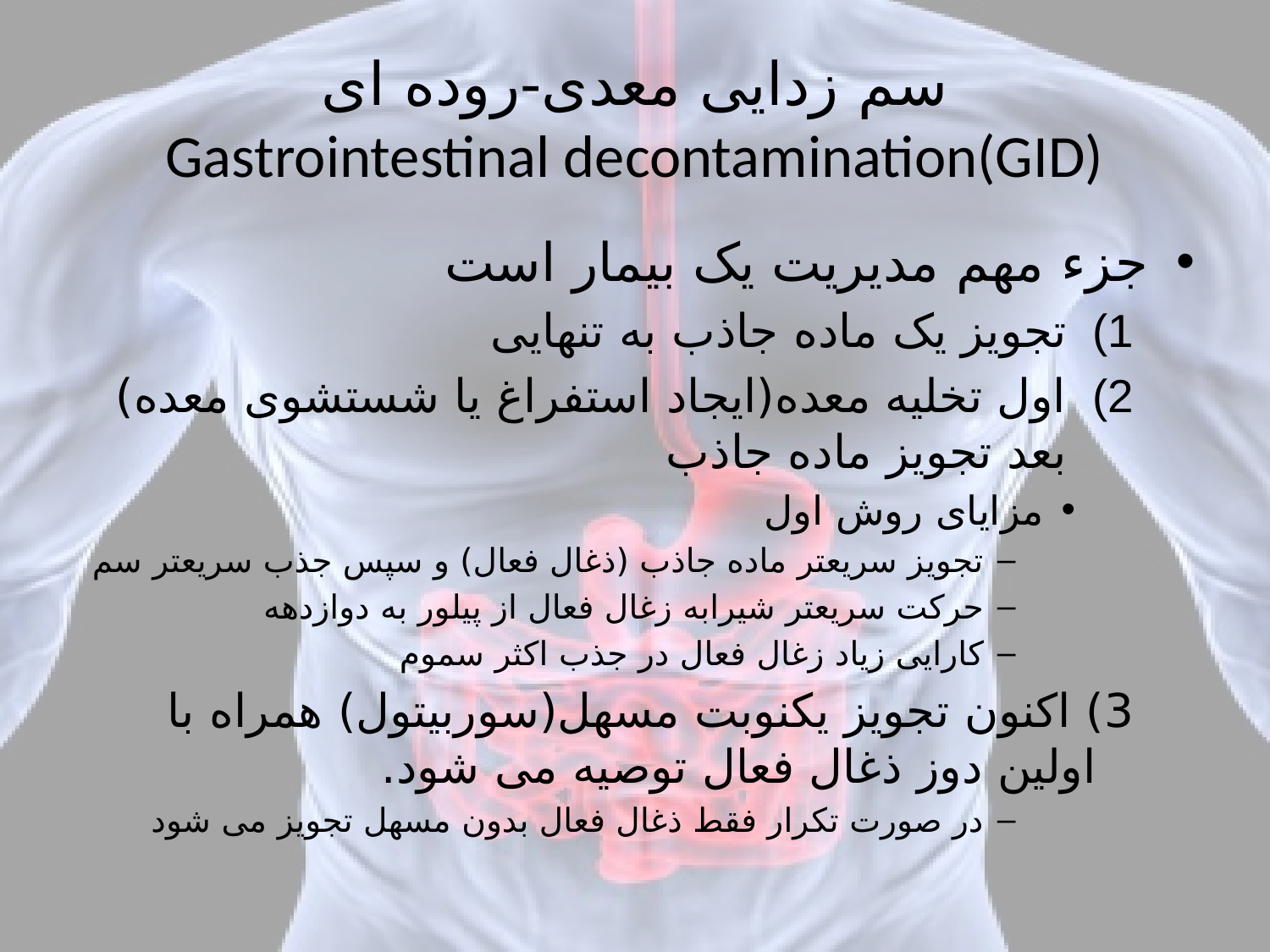

# سم زدایی معدی-روده ای Gastrointestinal decontamination(GID)
جزء مهم مدیریت یک بیمار است
تجویز یک ماده جاذب به تنهایی
اول تخلیه معده(ایجاد استفراغ یا شستشوی معده) بعد تجویز ماده جاذب
مزایای روش اول
تجویز سریعتر ماده جاذب (ذغال فعال) و سپس جذب سریعتر سم
حرکت سریعتر شیرابه زغال فعال از پیلور به دوازدهه
کارایی زیاد زغال فعال در جذب اکثر سموم
3) اکنون تجویز یکنوبت مسهل(سوربیتول) همراه با اولین دوز ذغال فعال توصیه می شود.
در صورت تکرار فقط ذغال فعال بدون مسهل تجویز می شود